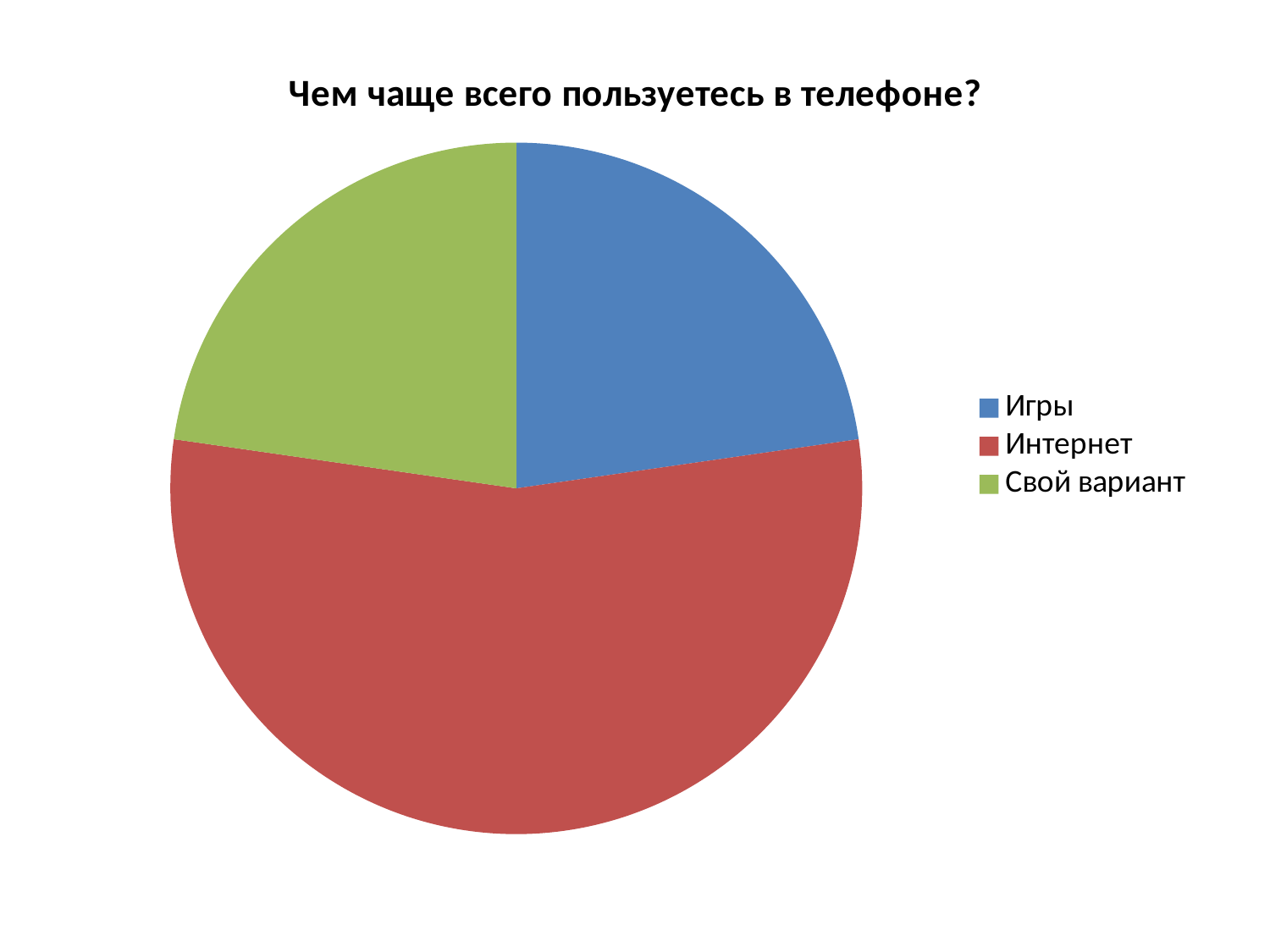

### Chart:

| Category | Чем чаще всего пользуетесь в телефоне? |
|---|---|
| Игры | 5.0 |
| Интернет | 12.0 |
| Свой вариант | 5.0 |